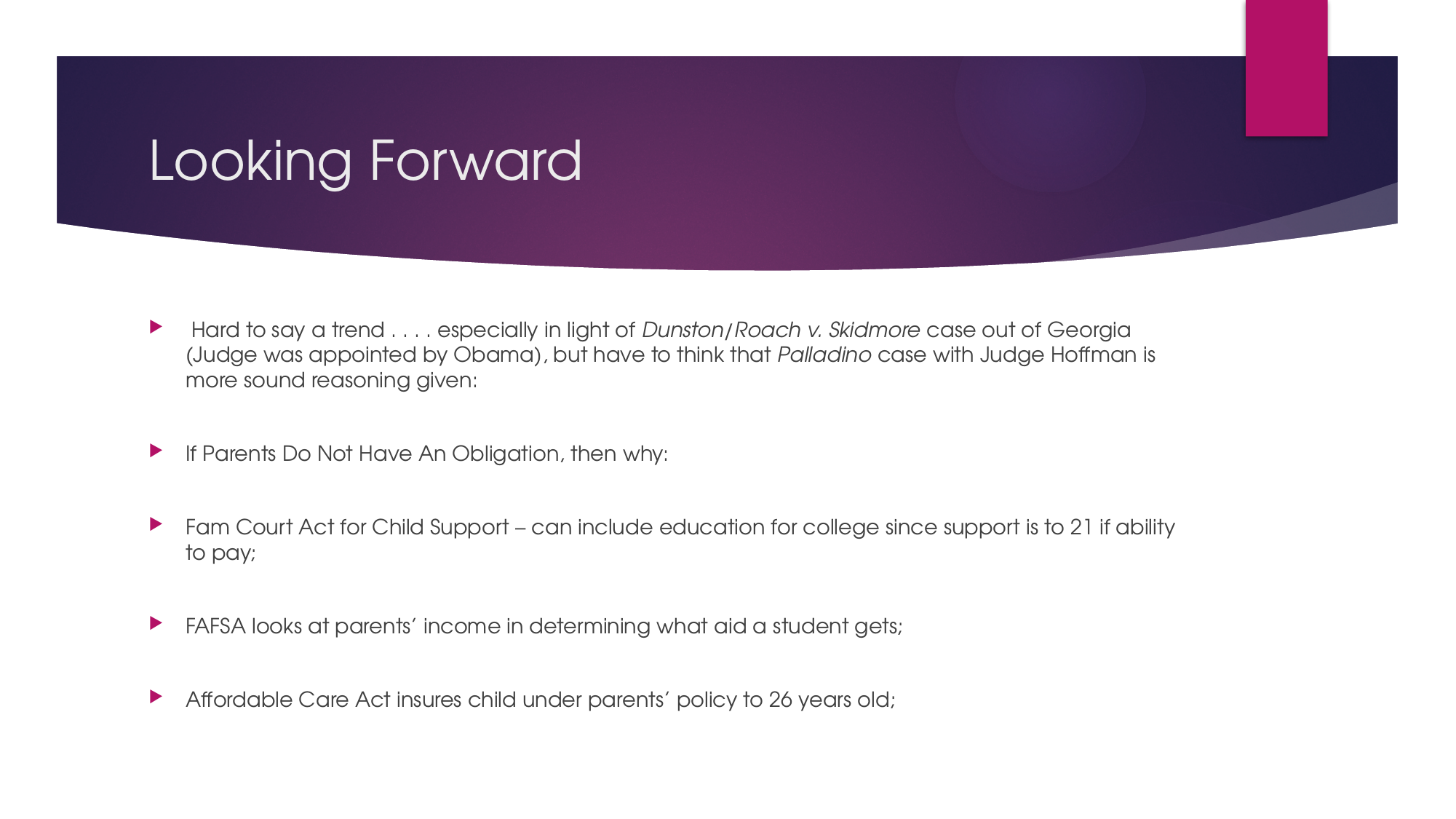

# Looking Forward
 Hard to say a trend . . . . especially in light of Dunston/Roach v. Skidmore case out of Georgia (Judge was appointed by Obama), but have to think that Palladino case with Judge Hoffman is more sound reasoning given:

If Parents Do Not Have An Obligation, then why:

Fam Court Act for Child Support – can include education for college since support is to 21 if ability to pay;

FAFSA looks at parents’ income in determining what aid a student gets;

Affordable Care Act insures child under parents’ policy to 26 years old;